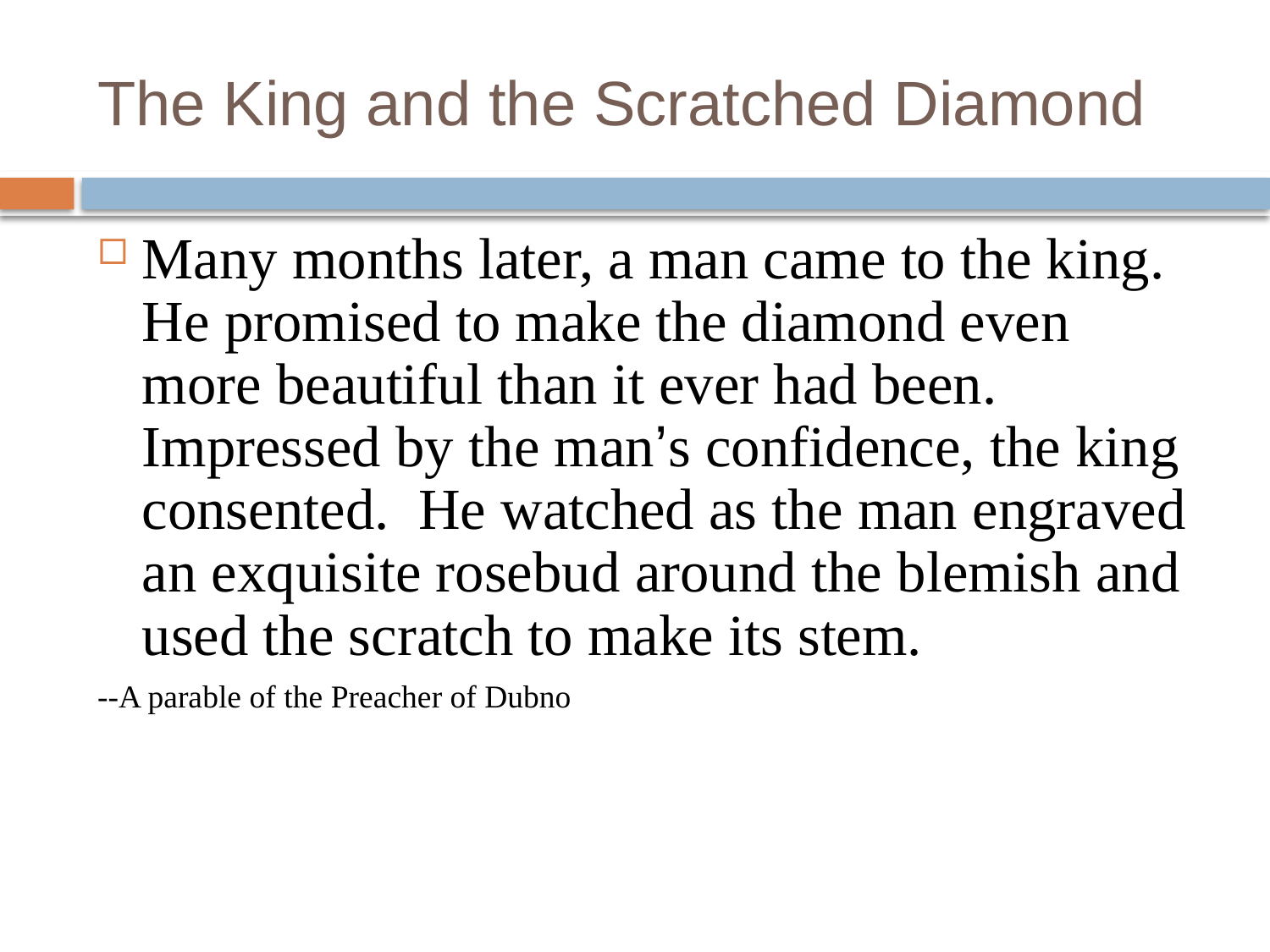

# The King and the Scratched Diamond
Many months later, a man came to the king.  He promised to make the diamond even more beautiful than it ever had been.  Impressed by the man’s confidence, the king consented.  He watched as the man engraved an exquisite rosebud around the blemish and used the scratch to make its stem.
--A parable of the Preacher of Dubno